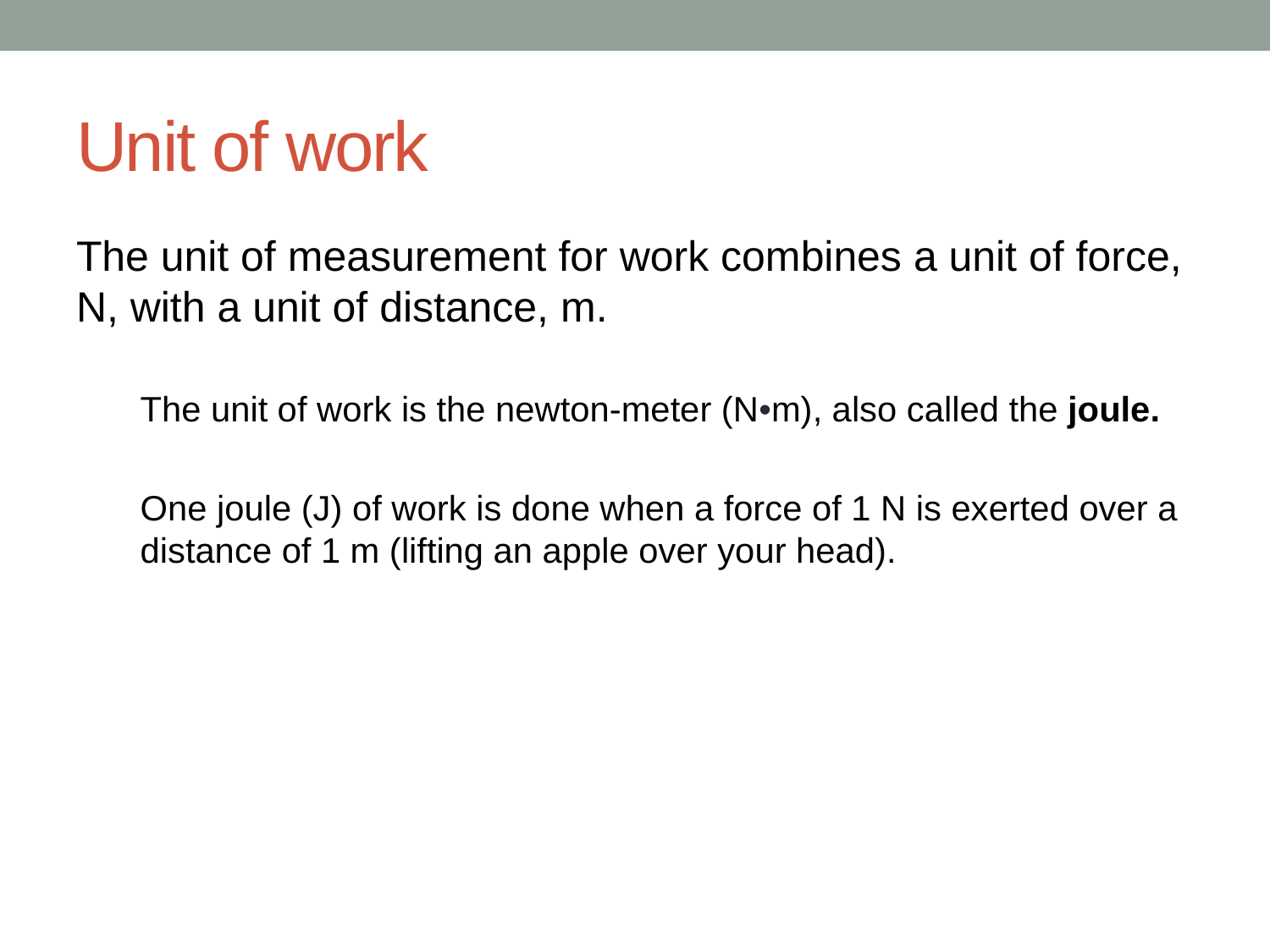

# Unit of work
The unit of measurement for work combines a unit of force, N, with a unit of distance, m.

The unit of work is the newton-meter (N•m), also called the joule.

One joule (J) of work is done when a force of 1 N is exerted over a distance of 1 m (lifting an apple over your head).